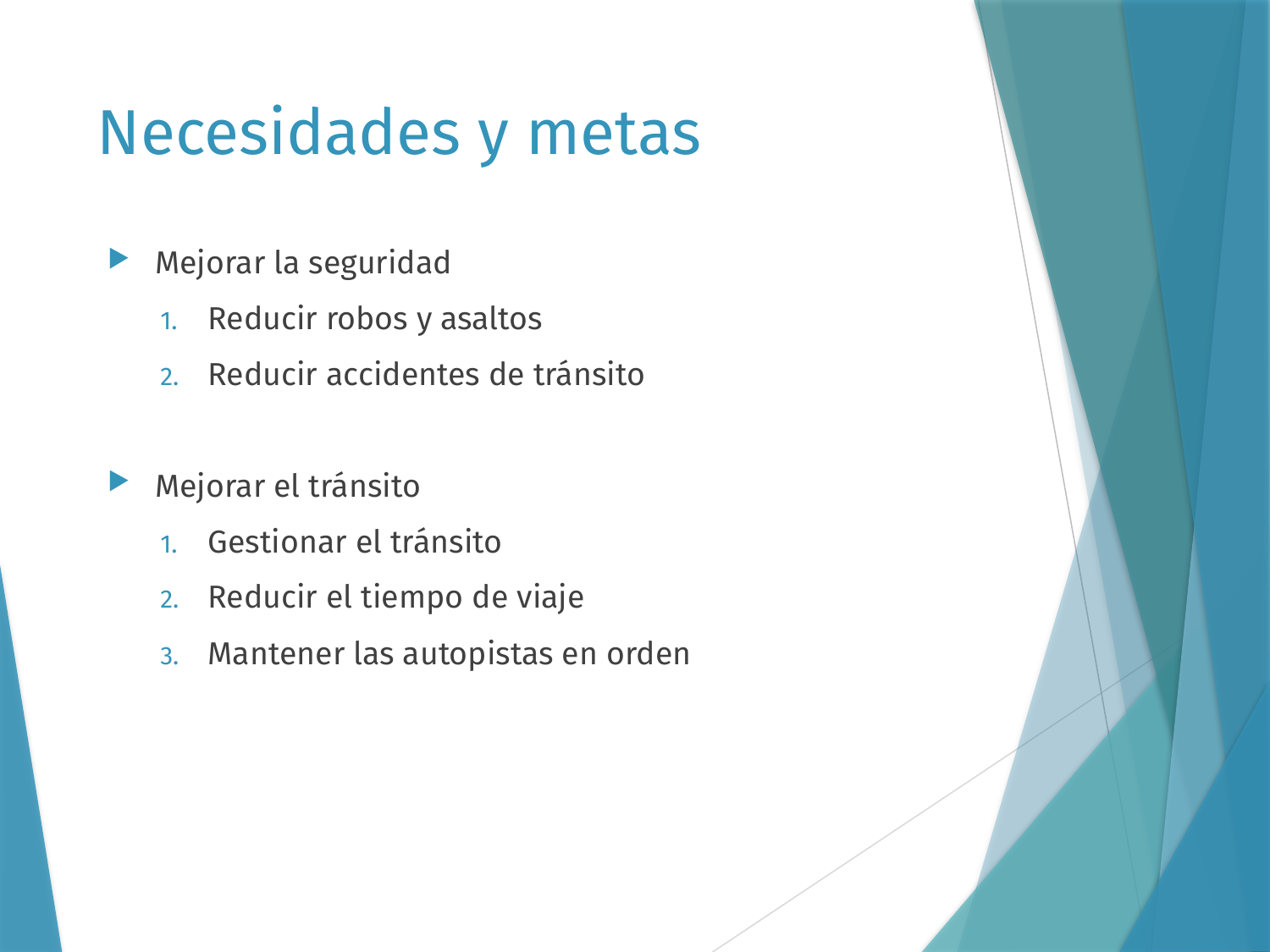

# Necesidades y metas
Mejorar la seguridad
Reducir robos y asaltos
Reducir accidentes de tránsito

Mejorar el tránsito
Gestionar el tránsito
Reducir el tiempo de viaje
Mantener las autopistas en orden